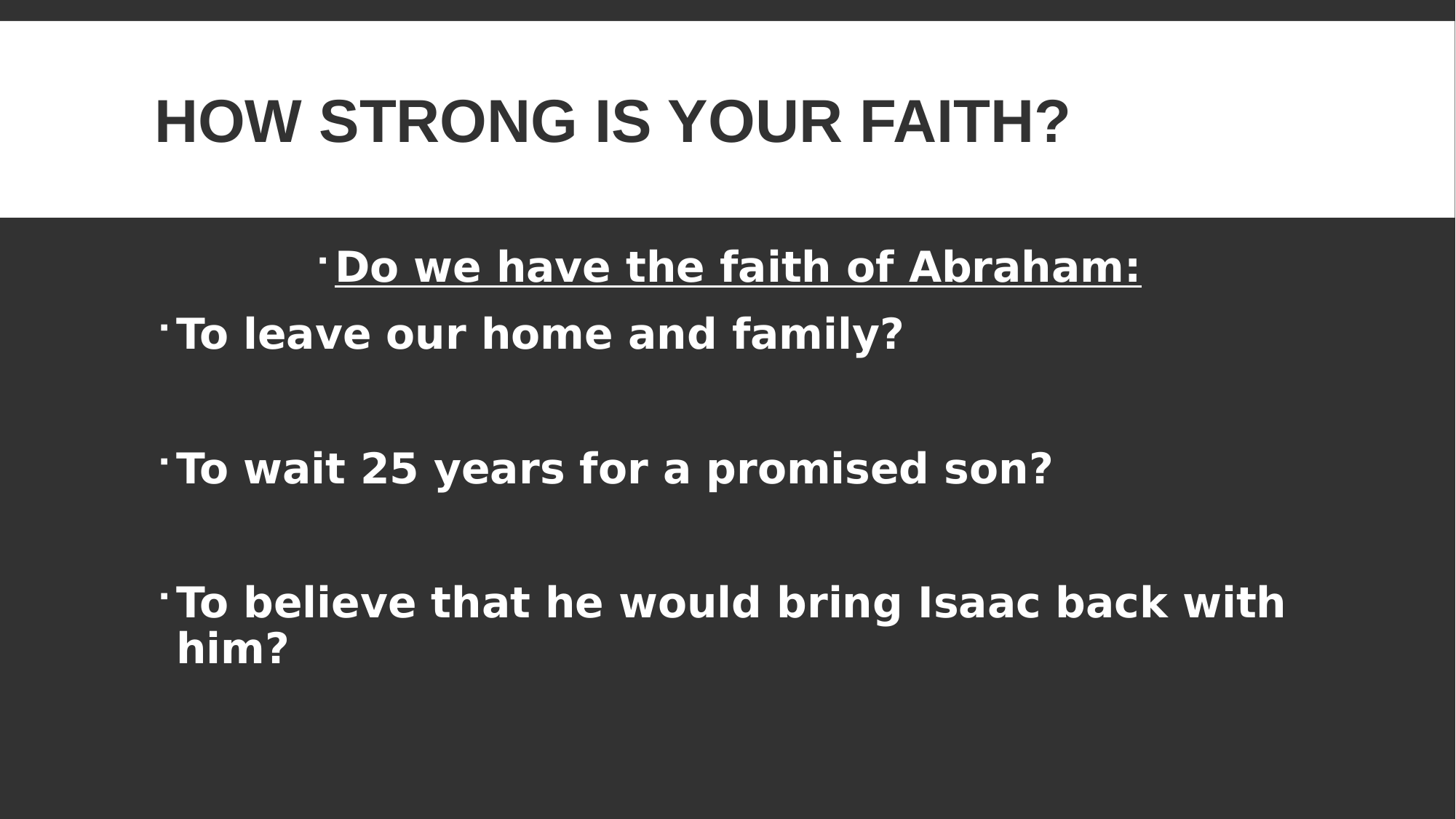

# How strong is your faith?
Do we have the faith of Abraham:
To leave our home and family?

To wait 25 years for a promised son?

To believe that he would bring Isaac back with him?